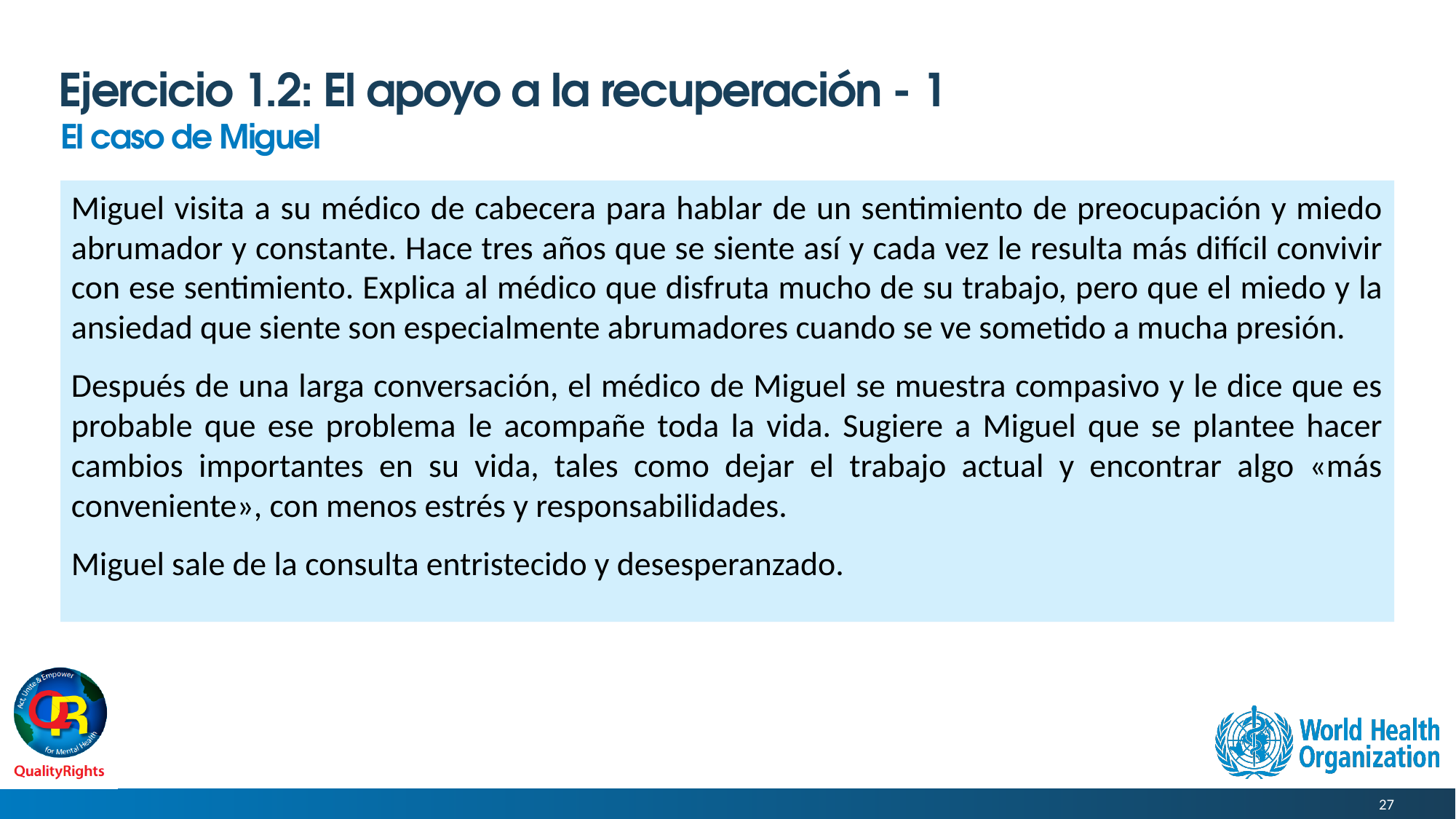

# Ejercicio 1.2: El apoyo a la recuperación - 1
El caso de Miguel
Miguel visita a su médico de cabecera para hablar de un sentimiento de preocupación y miedo abrumador y constante. Hace tres años que se siente así y cada vez le resulta más difícil convivir con ese sentimiento. Explica al médico que disfruta mucho de su trabajo, pero que el miedo y la ansiedad que siente son especialmente abrumadores cuando se ve sometido a mucha presión.
Después de una larga conversación, el médico de Miguel se muestra compasivo y le dice que es probable que ese problema le acompañe toda la vida. Sugiere a Miguel que se plantee hacer cambios importantes en su vida, tales como dejar el trabajo actual y encontrar algo «más conveniente», con menos estrés y responsabilidades.
Miguel sale de la consulta entristecido y desesperanzado.